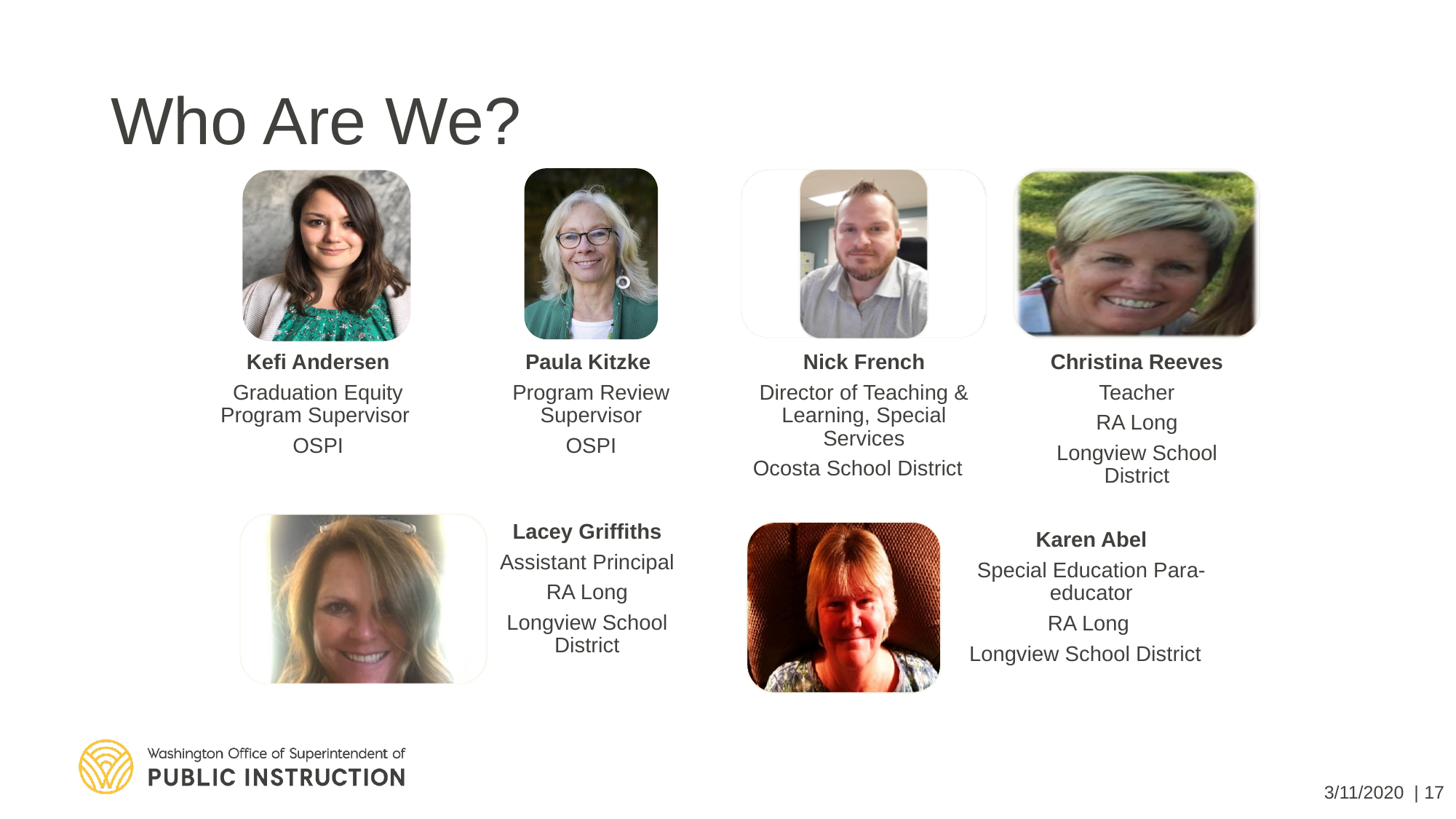

# Who Are We?
Kefi Andersen
Graduation Equity Program Supervisor
OSPI
Paula Kitzke
Program Review Supervisor
OSPI
Nick French
Director of Teaching & Learning, Special Services
Ocosta School District
Christina Reeves
Teacher
RA Long
Longview School District
Lacey Griffiths
Assistant Principal
RA Long
Longview School District
Karen Abel
Special Education Para-educator
RA Long
Longview School District
3/11/2020  | 17